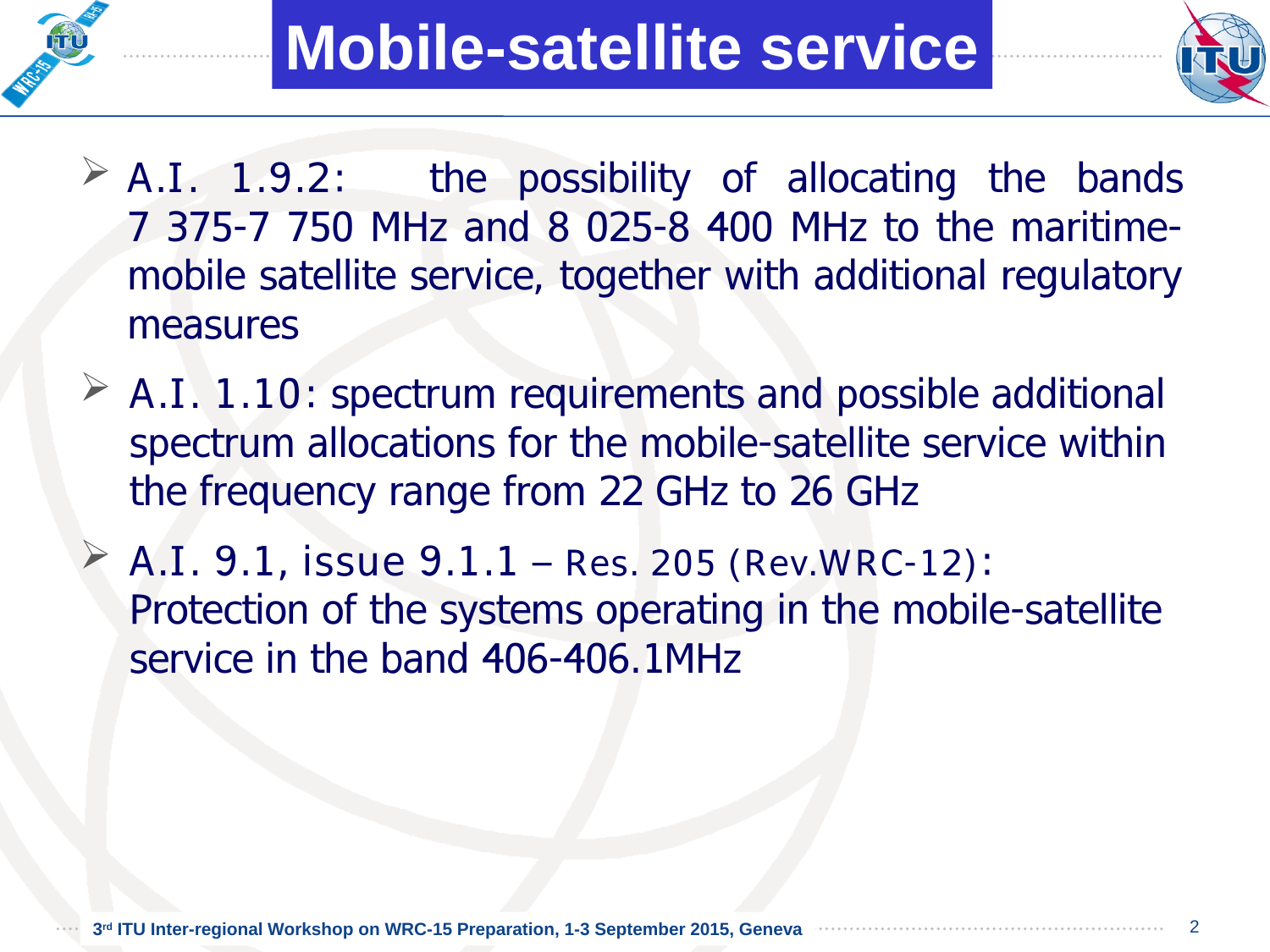

Mobile-satellite service
A.I. 1.9.2:	 the possibility of allocating the bands
7 375-7 750 MHz and 8 025-8 400 MHz to the maritime-mobile satellite service, together with additional regulatory measures
A.I. 1.10: spectrum requirements and possible additional spectrum allocations for the mobile-satellite service within the frequency range from 22 GHz to 26 GHz
A.I. 9.1, issue 9.1.1 – Res. 205 (Rev.WRC-12): Protection of the systems operating in the mobile-satellite service in the band 406-406.1MHz
2